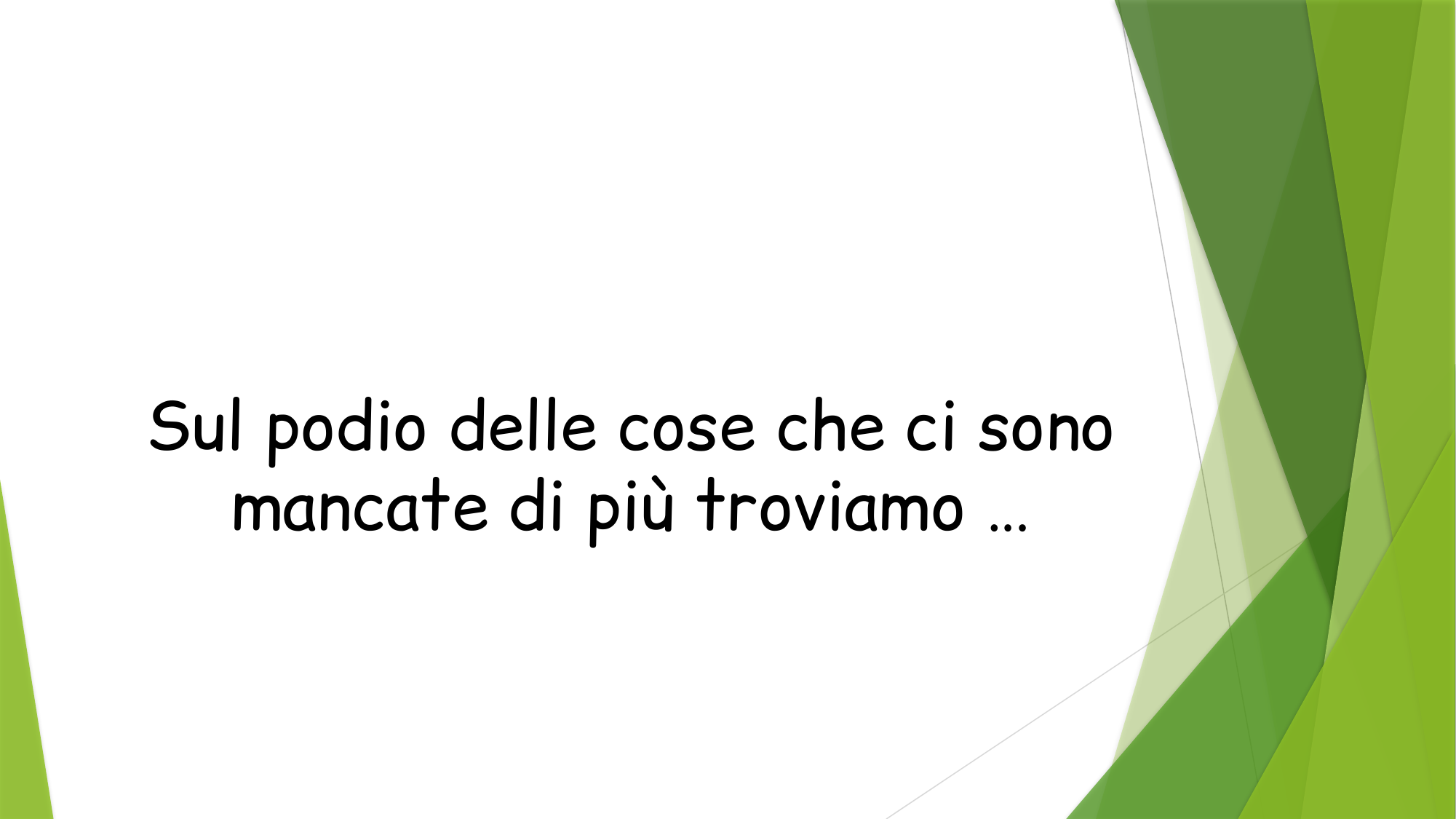

Sul podio delle cose che ci sono mancate di più troviamo …